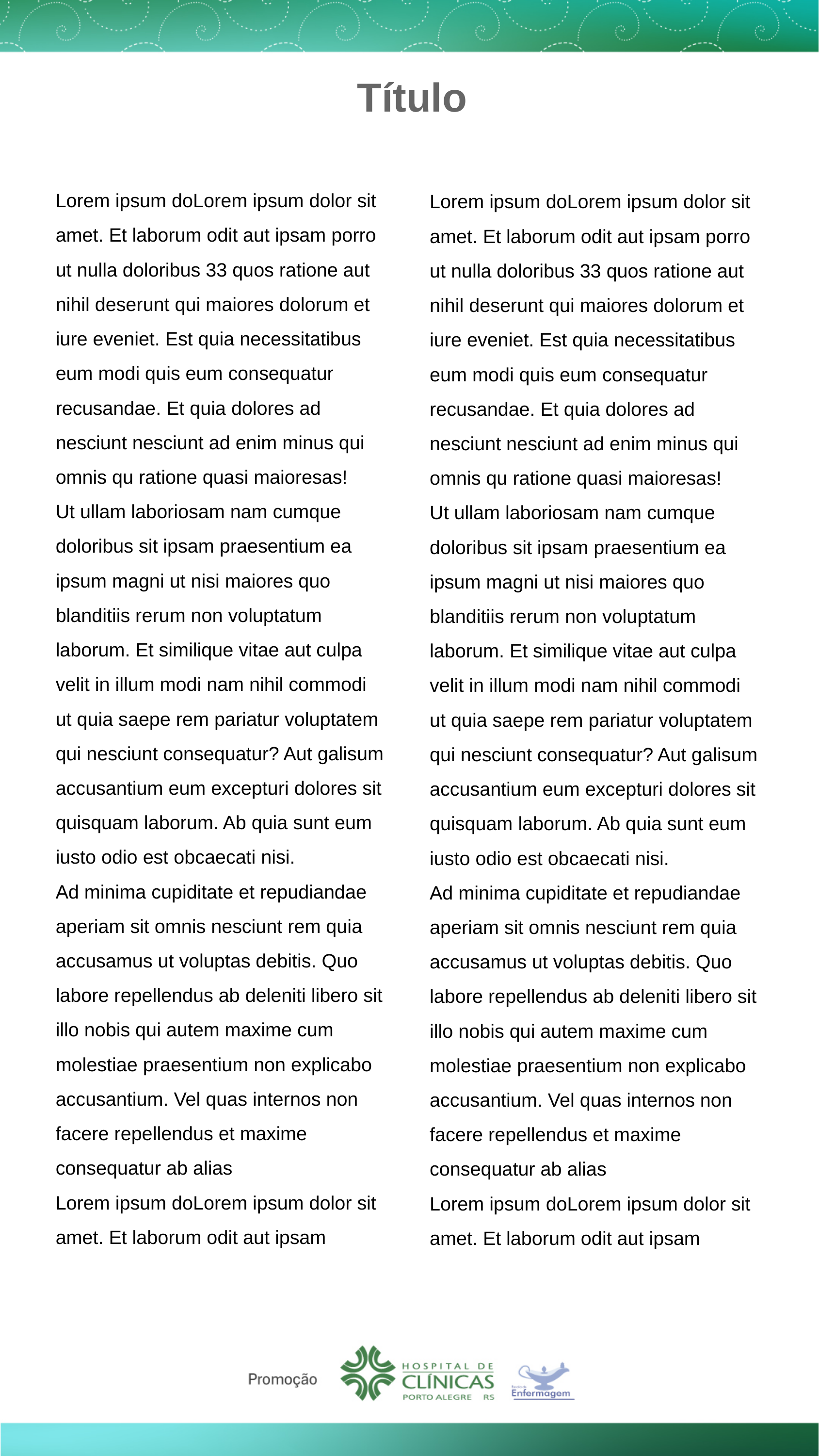

Título
Lorem ipsum doLorem ipsum dolor sit amet. Et laborum odit aut ipsam porro ut nulla doloribus 33 quos ratione aut nihil deserunt qui maiores dolorum et iure eveniet. Est quia necessitatibus eum modi quis eum consequatur recusandae. Et quia dolores ad nesciunt nesciunt ad enim minus qui omnis qu ratione quasi maioresas!
Ut ullam laboriosam nam cumque doloribus sit ipsam praesentium ea ipsum magni ut nisi maiores quo blanditiis rerum non voluptatum laborum. Et similique vitae aut culpa velit in illum modi nam nihil commodi ut quia saepe rem pariatur voluptatem qui nesciunt consequatur? Aut galisum accusantium eum excepturi dolores sit quisquam laborum. Ab quia sunt eum iusto odio est obcaecati nisi.
Ad minima cupiditate et repudiandae aperiam sit omnis nesciunt rem quia accusamus ut voluptas debitis. Quo labore repellendus ab deleniti libero sit illo nobis qui autem maxime cum molestiae praesentium non explicabo accusantium. Vel quas internos non facere repellendus et maxime consequatur ab alias
Lorem ipsum doLorem ipsum dolor sit amet. Et laborum odit aut ipsam
Lorem ipsum doLorem ipsum dolor sit amet. Et laborum odit aut ipsam porro ut nulla doloribus 33 quos ratione aut nihil deserunt qui maiores dolorum et iure eveniet. Est quia necessitatibus eum modi quis eum consequatur recusandae. Et quia dolores ad nesciunt nesciunt ad enim minus qui omnis qu ratione quasi maioresas!
Ut ullam laboriosam nam cumque doloribus sit ipsam praesentium ea ipsum magni ut nisi maiores quo blanditiis rerum non voluptatum laborum. Et similique vitae aut culpa velit in illum modi nam nihil commodi ut quia saepe rem pariatur voluptatem qui nesciunt consequatur? Aut galisum accusantium eum excepturi dolores sit quisquam laborum. Ab quia sunt eum iusto odio est obcaecati nisi.
Ad minima cupiditate et repudiandae aperiam sit omnis nesciunt rem quia accusamus ut voluptas debitis. Quo labore repellendus ab deleniti libero sit illo nobis qui autem maxime cum molestiae praesentium non explicabo accusantium. Vel quas internos non facere repellendus et maxime consequatur ab alias
Lorem ipsum doLorem ipsum dolor sit amet. Et laborum odit aut ipsam